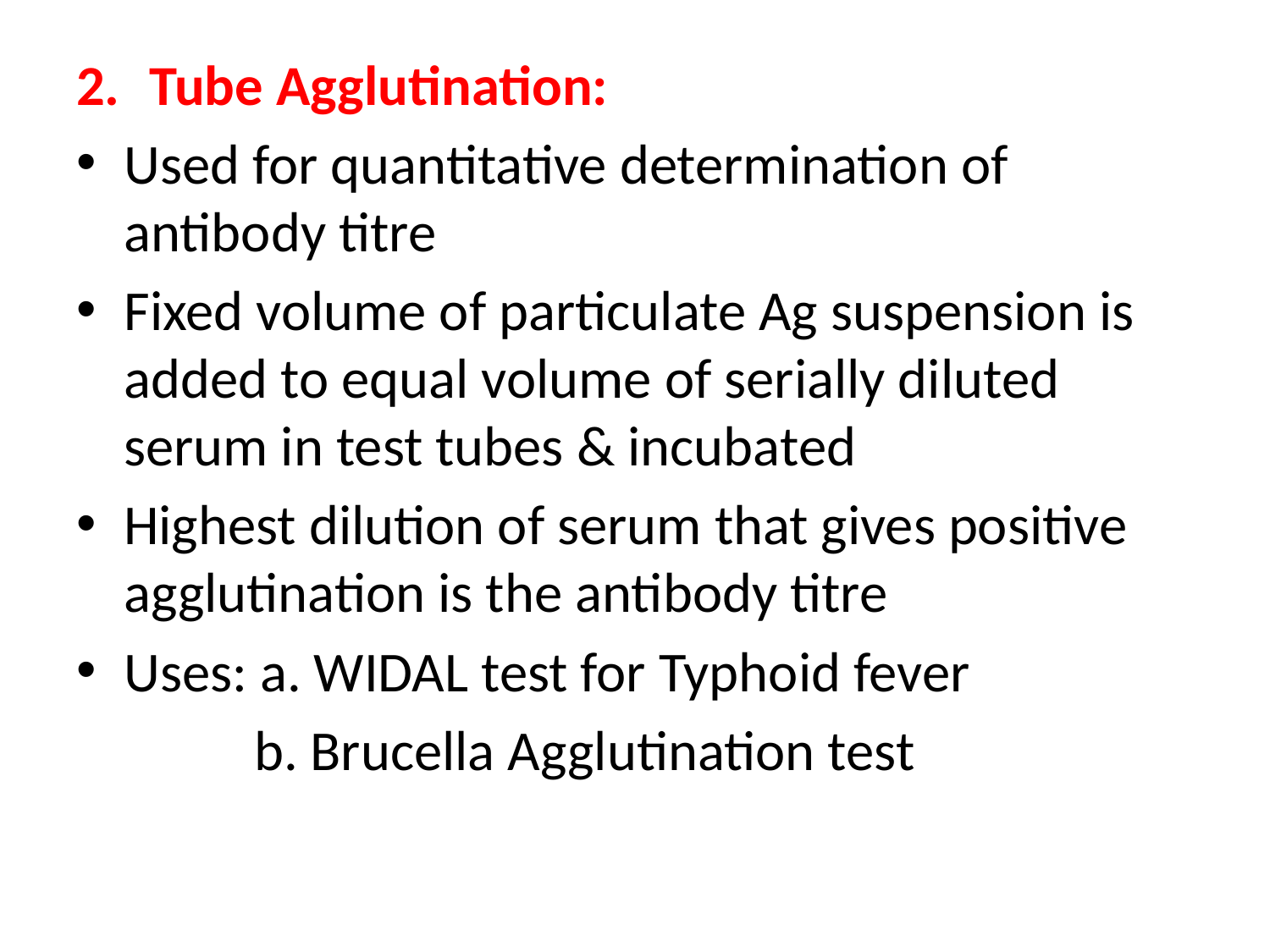

2.	  Tube Agglutination:
Used for quantitative determination of antibody titre
Fixed volume of particulate Ag suspension is added to equal volume of serially diluted serum in test tubes & incubated
Highest dilution of serum that gives positive agglutination is the antibody titre
Uses: a. WIDAL test for Typhoid fever
              b. Brucella Agglutination test